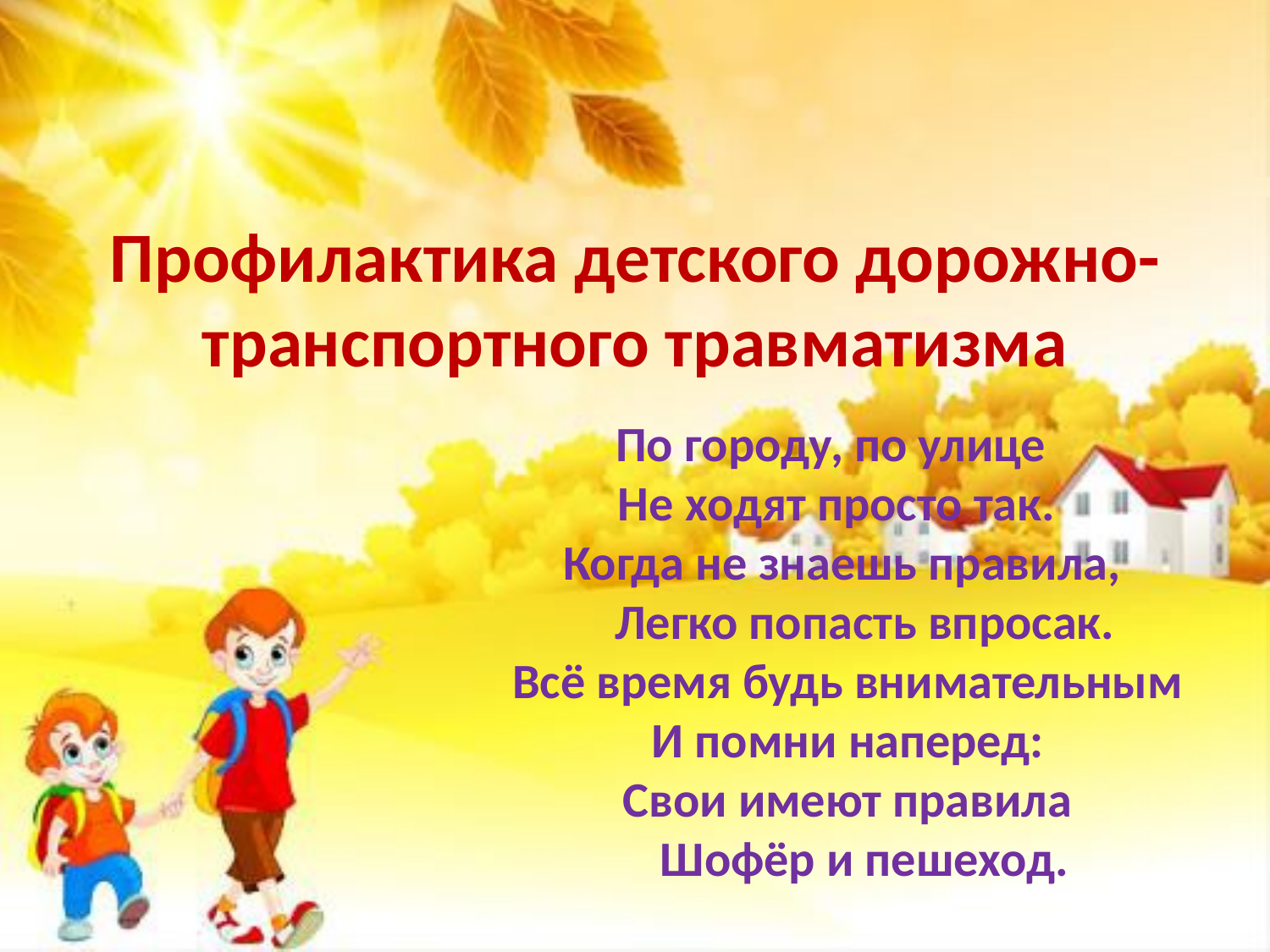

# Профилактика детского дорожно-транспортного травматизма
По городу, по улице
 Не ходят просто так.
  Когда не знаешь правила,
      Легко попасть впросак.
   Всё время будь внимательным
   И помни наперед:
   Свои имеют правила
      Шофёр и пешеход.